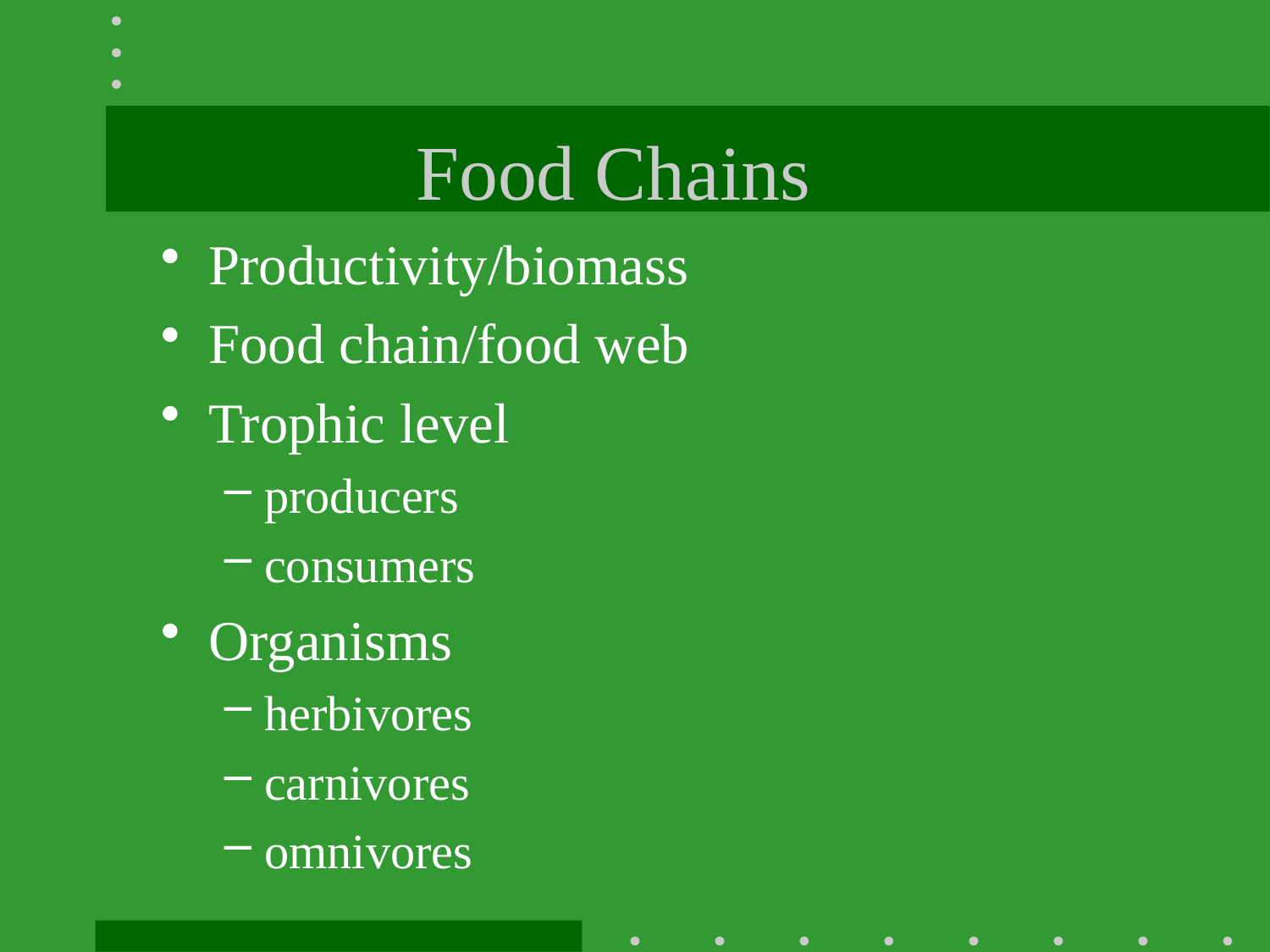

# Food Chains
Productivity/biomass
Food chain/food web
Trophic level
producers
consumers
Organisms
herbivores
carnivores
omnivores